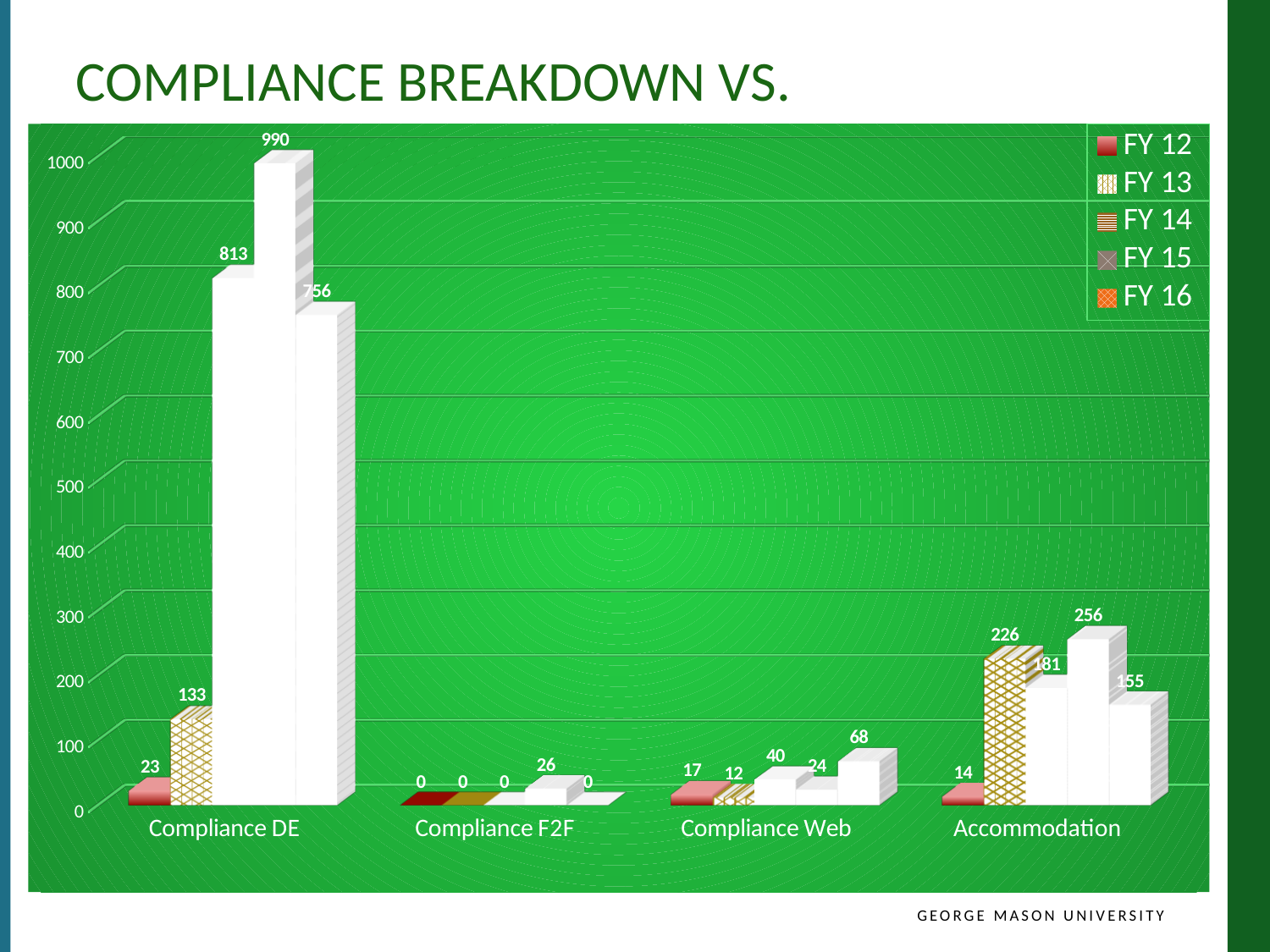

# Compliance Breakdown vs. Accommodation

[unsupported chart]